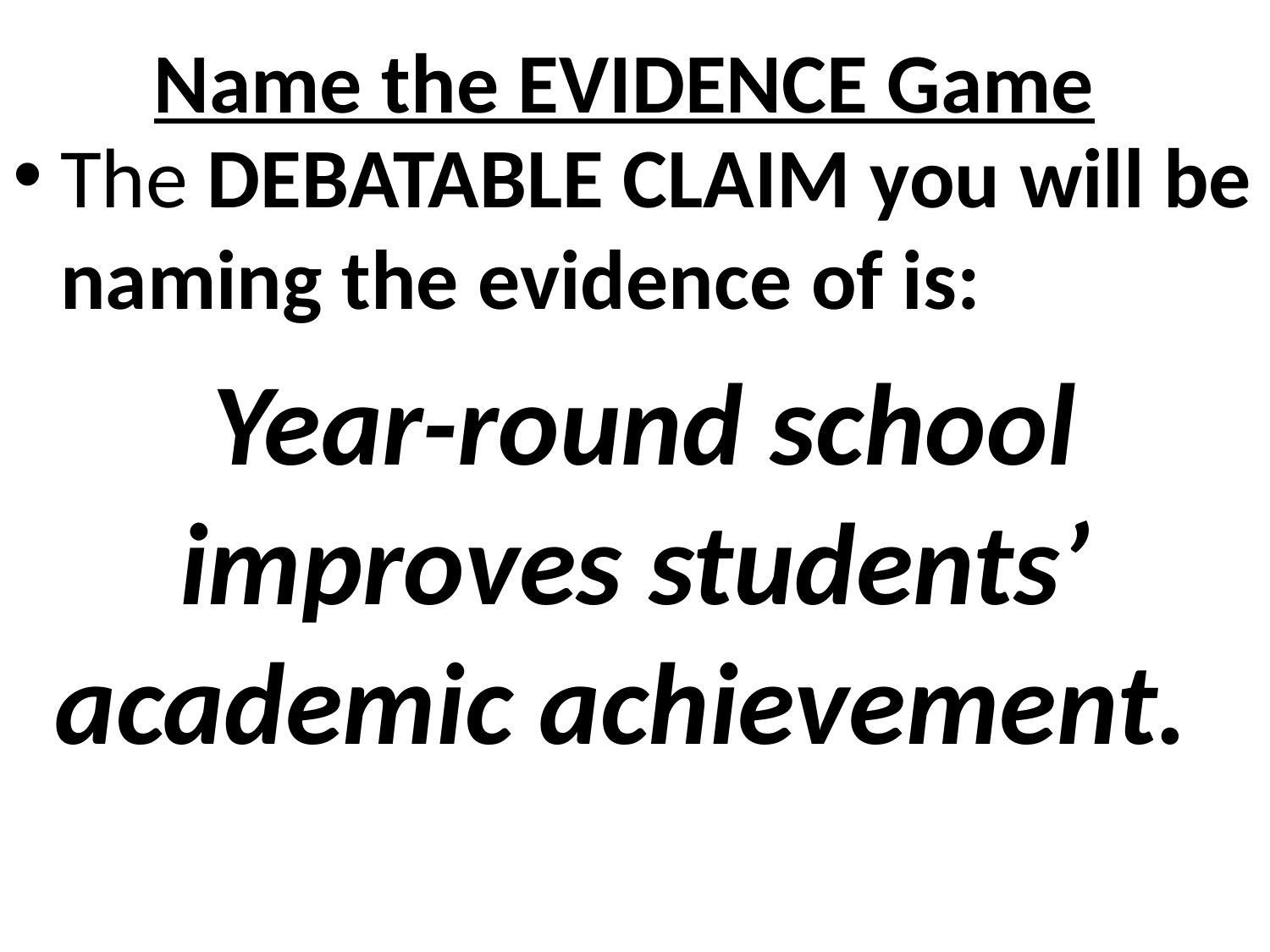

# Name the EVIDENCE Game
The DEBATABLE CLAIM you will be naming the evidence of is:
 Year-round school improves students’ academic achievement.